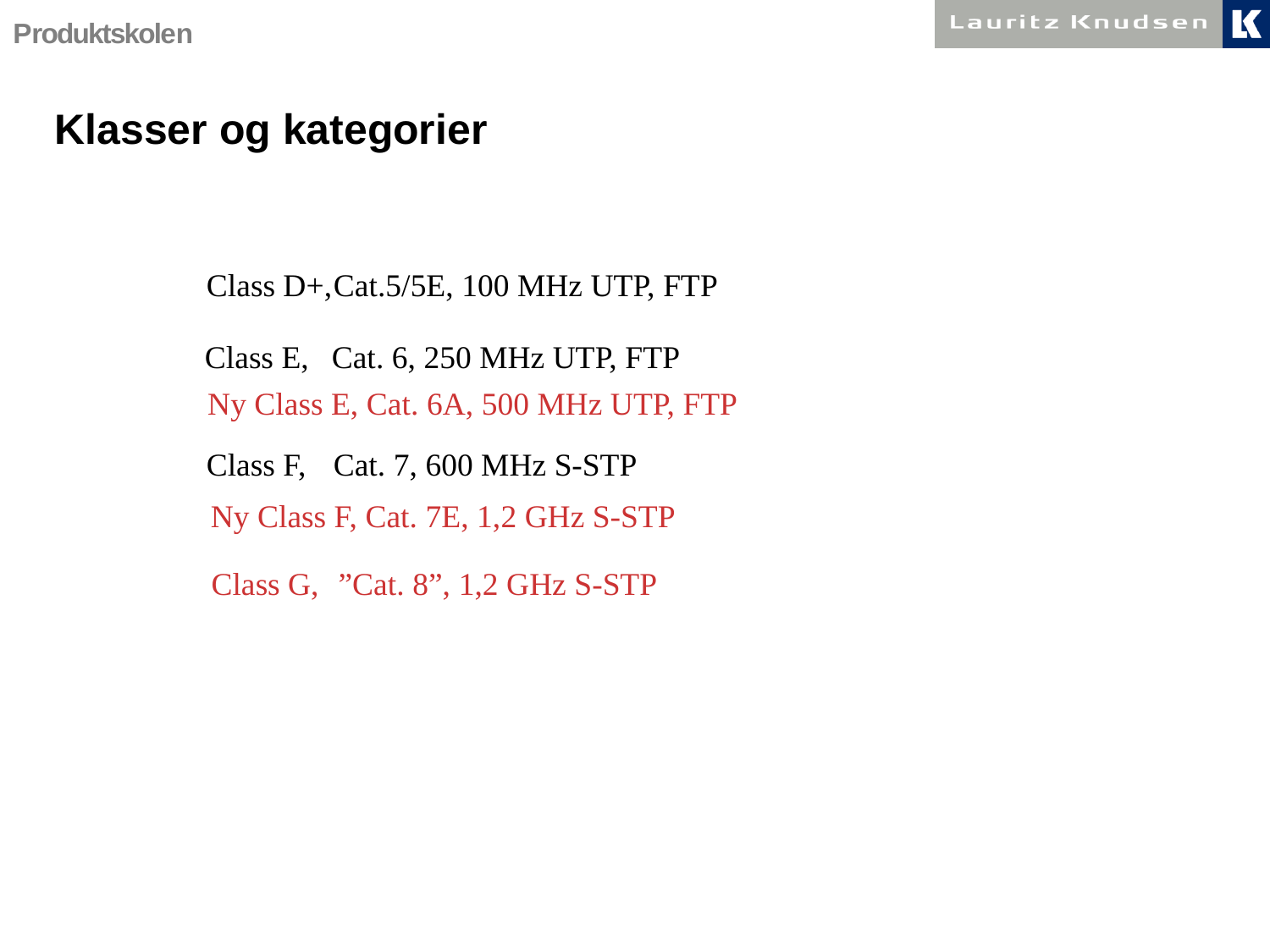

# Klasser og kategorier
Class D+,	Cat.5/5E, 100 MHz UTP, FTP
Class E, 	Cat. 6, 250 MHz UTP, FTP
Ny Class E, Cat. 6A, 500 MHz UTP, FTP
Class F, 	Cat. 7, 600 MHz S-STP
Ny Class F, Cat. 7E, 1,2 GHz S-STP
Class G, 	”Cat. 8”, 1,2 GHz S-STP